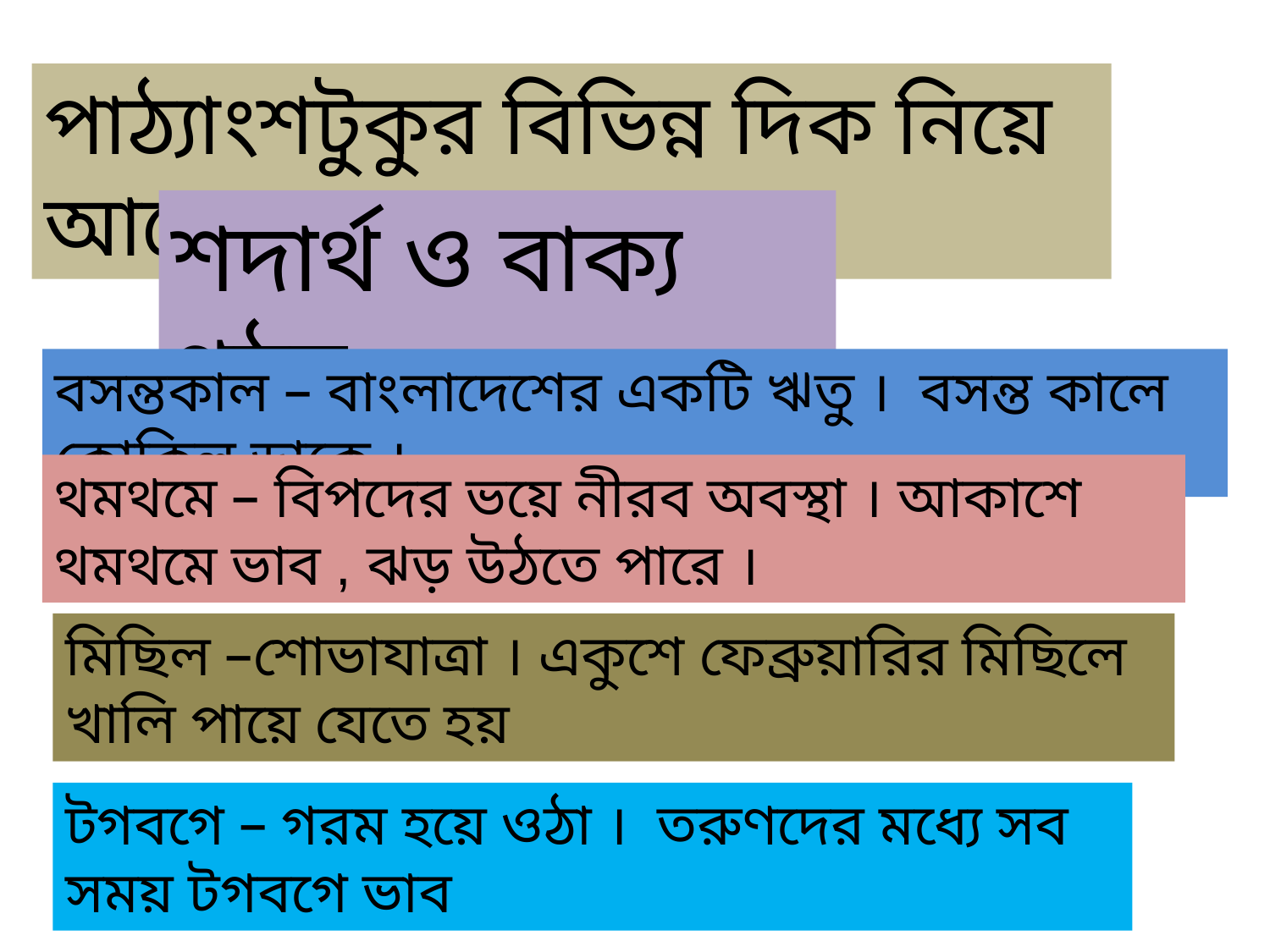

পাঠ্যাংশটুকুর বিভিন্ন দিক নিয়ে আলোচনা
শদার্থ ও বাক্য গঠন
বসন্তকাল – বাংলাদেশের একটি ঋতু ।  বসন্ত কালে কোকিল ডাকে ।
থমথমে – বিপদের ভয়ে নীরব অবস্থা । আকাশে থমথমে ভাব , ঝড় উঠতে পারে ।
মিছিল –শোভাযাত্রা । একুশে ফেব্রুয়ারির মিছিলে খালি পায়ে যেতে হয়
টগবগে – গরম হয়ে ওঠা ।  তরুণদের মধ্যে সব সময় টগবগে ভাব